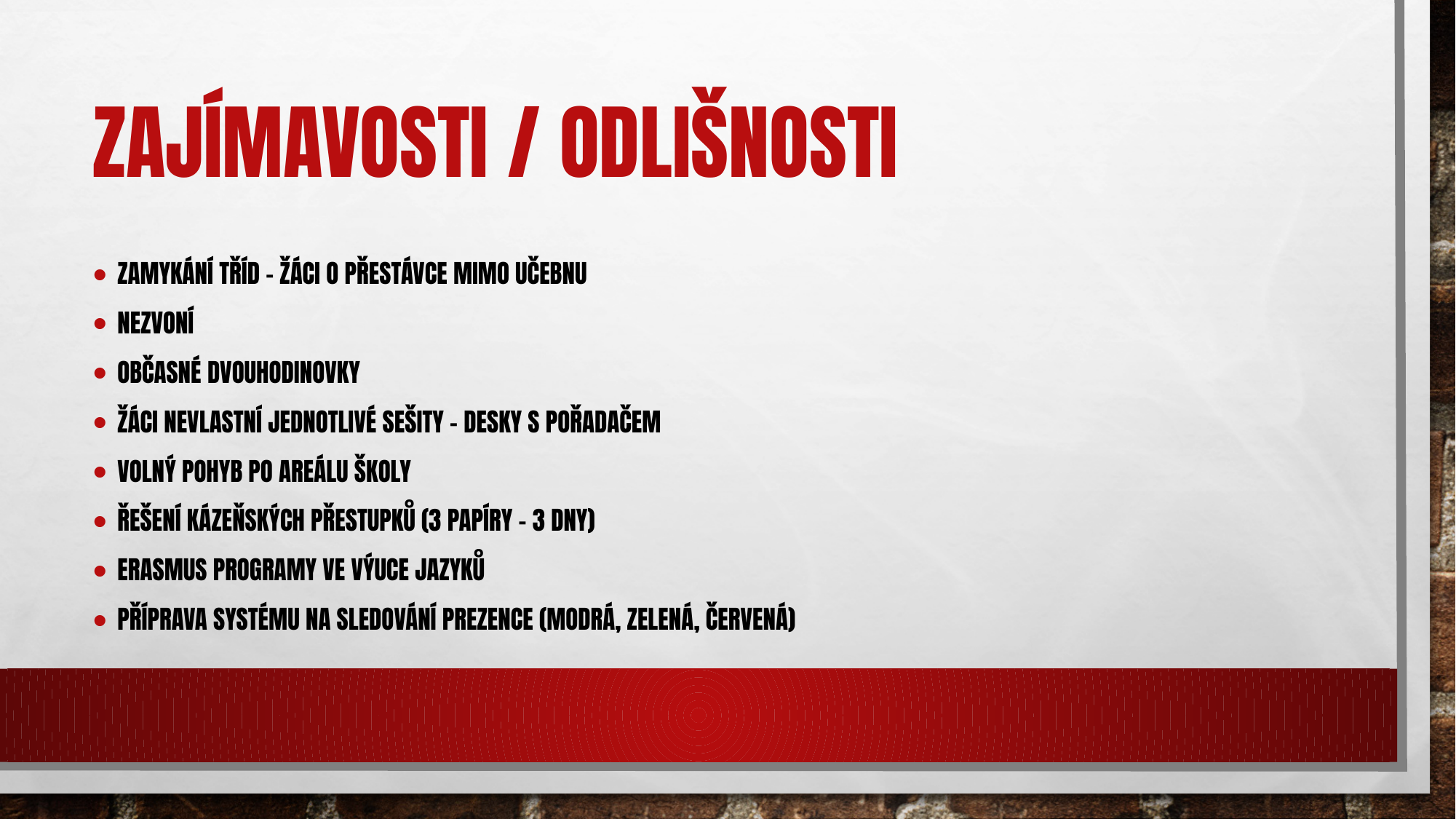

# Zajímavosti / odlišnosti
Zamykání tříd – žáci o přestávce mimo učebnu
Nezvoní
Občasné dvouhodinovky
Žáci nevlastní jednotlivé sešity – desky s pořadačem
Volný pohyb po areálu školy
Řešení kázeňských přestupků (3 papíry - 3 dny)
Erasmus programy ve výuce jazyků
Příprava systému na sledování prezence (modrá, zelená, červená)